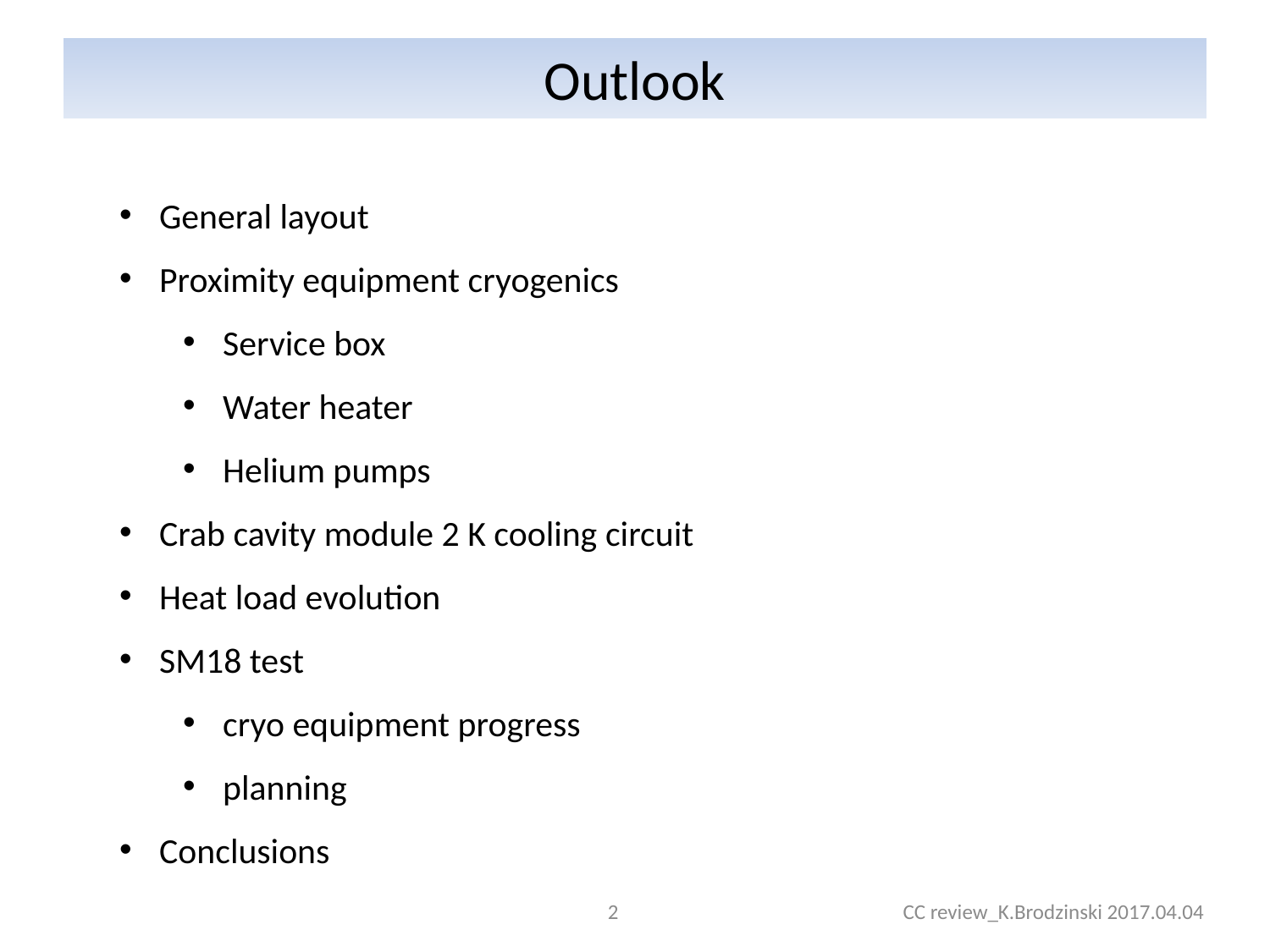

# Outlook
General layout
Proximity equipment cryogenics
Service box
Water heater
Helium pumps
Crab cavity module 2 K cooling circuit
Heat load evolution
SM18 test
cryo equipment progress
planning
Conclusions
2
CC review_K.Brodzinski 2017.04.04